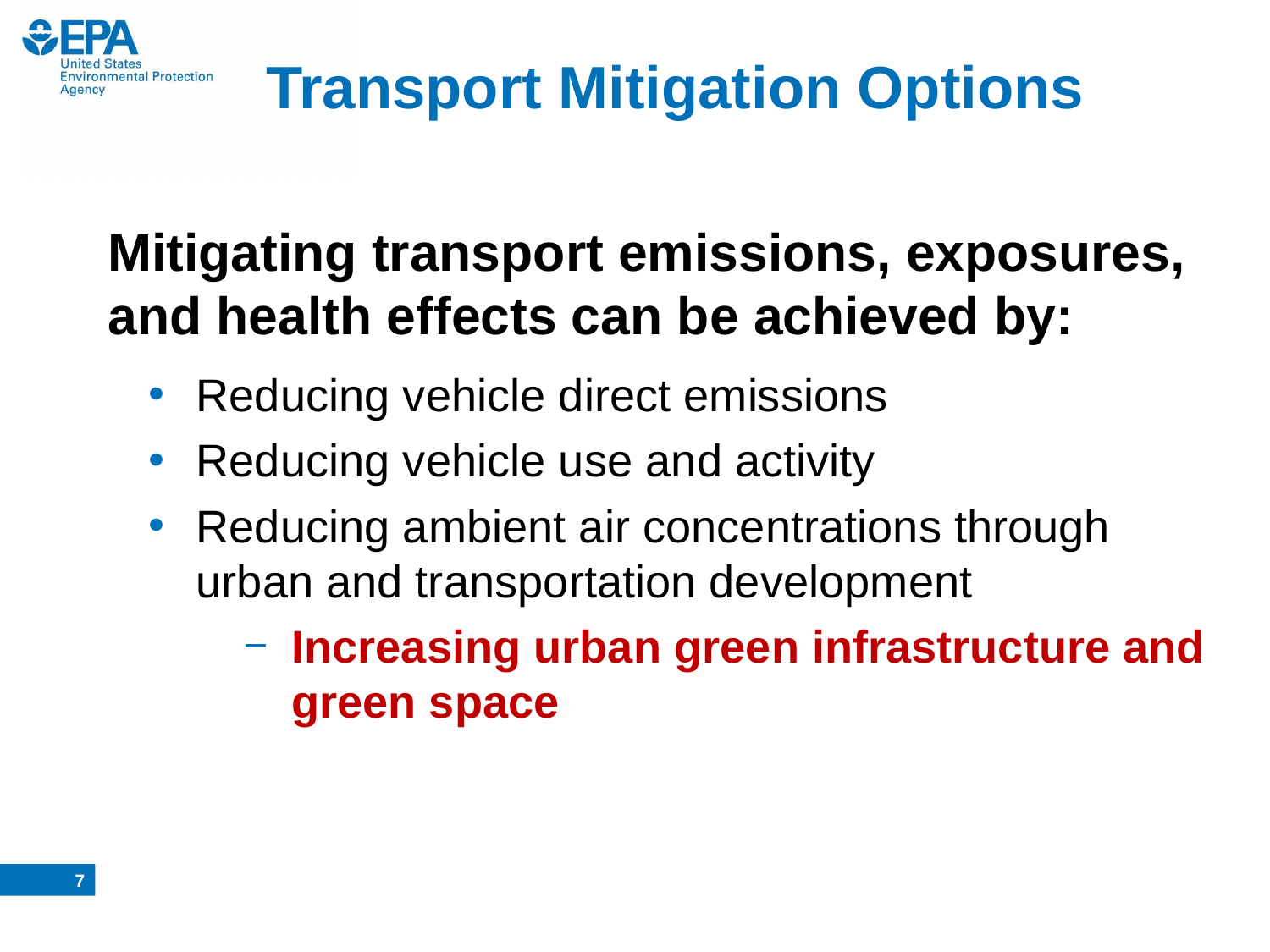

Transport Mitigation Options
Mitigating transport emissions, exposures, and health effects can be achieved by:
Reducing vehicle direct emissions
Reducing vehicle use and activity
Reducing ambient air concentrations through urban and transportation development
Increasing urban green infrastructure and green space
7